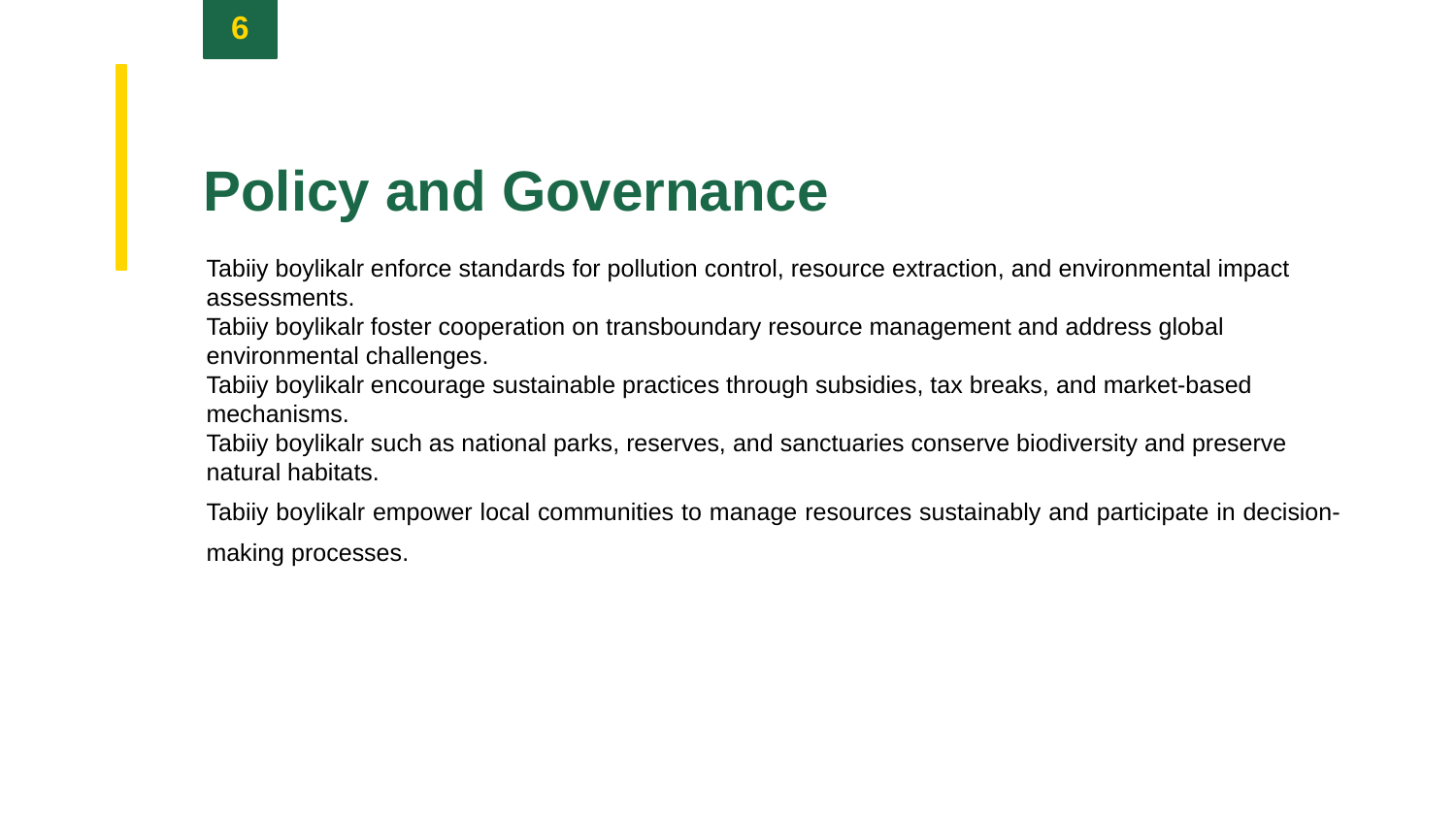

6

Policy and Governance
Tabiiy boylikalr enforce standards for pollution control, resource extraction, and environmental impact assessments.
Tabiiy boylikalr foster cooperation on transboundary resource management and address global environmental challenges.
Tabiiy boylikalr encourage sustainable practices through subsidies, tax breaks, and market-based mechanisms.
Tabiiy boylikalr such as national parks, reserves, and sanctuaries conserve biodiversity and preserve natural habitats.
Tabiiy boylikalr empower local communities to manage resources sustainably and participate in decision-making processes.